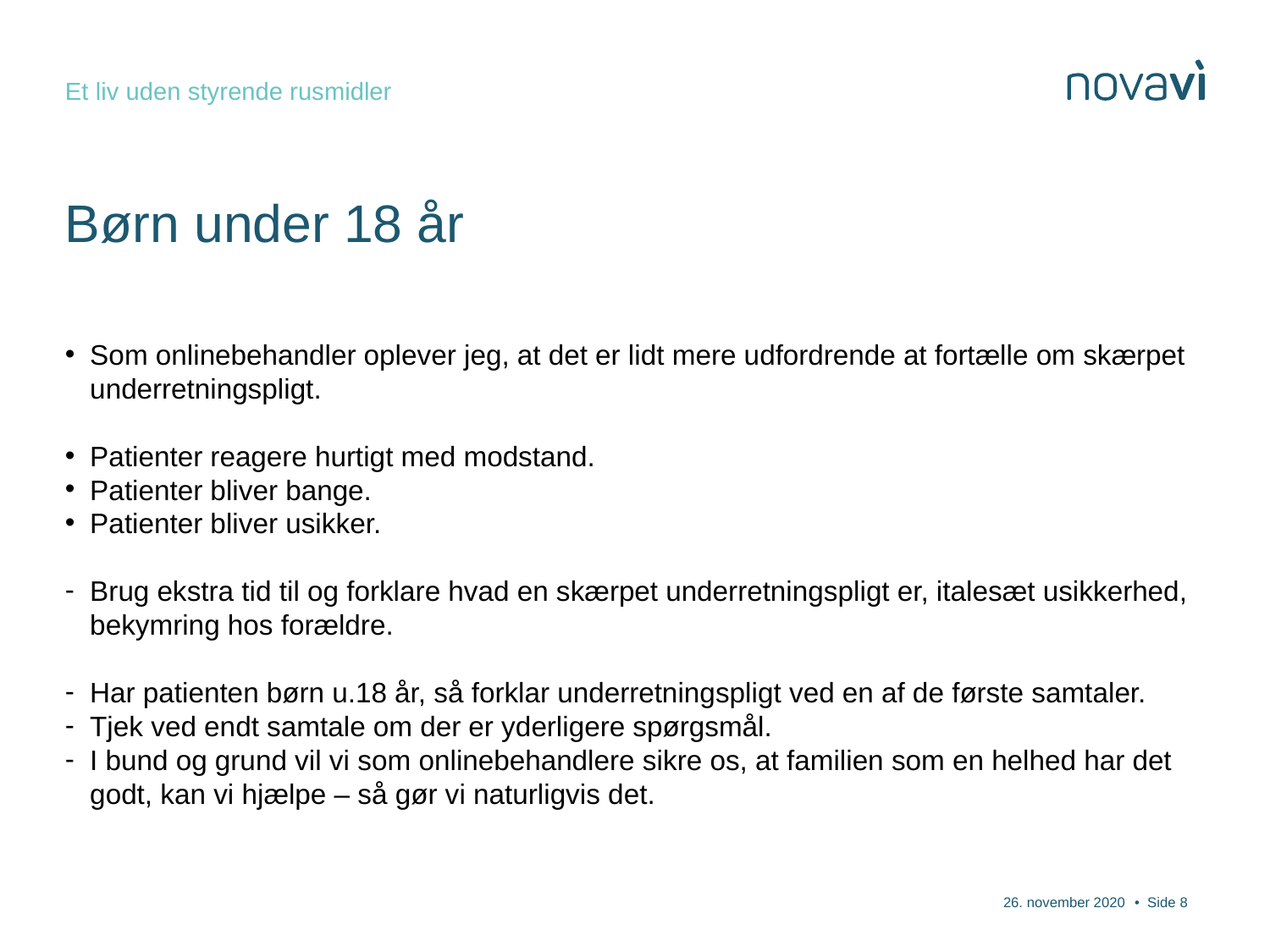

Et liv uden styrende rusmidler
# Børn under 18 år

Som onlinebehandler oplever jeg, at det er lidt mere udfordrende at fortælle om skærpet underretningspligt.

Patienter reagere hurtigt med modstand.
Patienter bliver bange.
Patienter bliver usikker.

Brug ekstra tid til og forklare hvad en skærpet underretningspligt er, italesæt usikkerhed, bekymring hos forældre.

Har patienten børn u.18 år, så forklar underretningspligt ved en af de første samtaler.
Tjek ved endt samtale om der er yderligere spørgsmål.
I bund og grund vil vi som onlinebehandlere sikre os, at familien som en helhed har det godt, kan vi hjælpe – så gør vi naturligvis det.
26. november 2020
•  Side 8